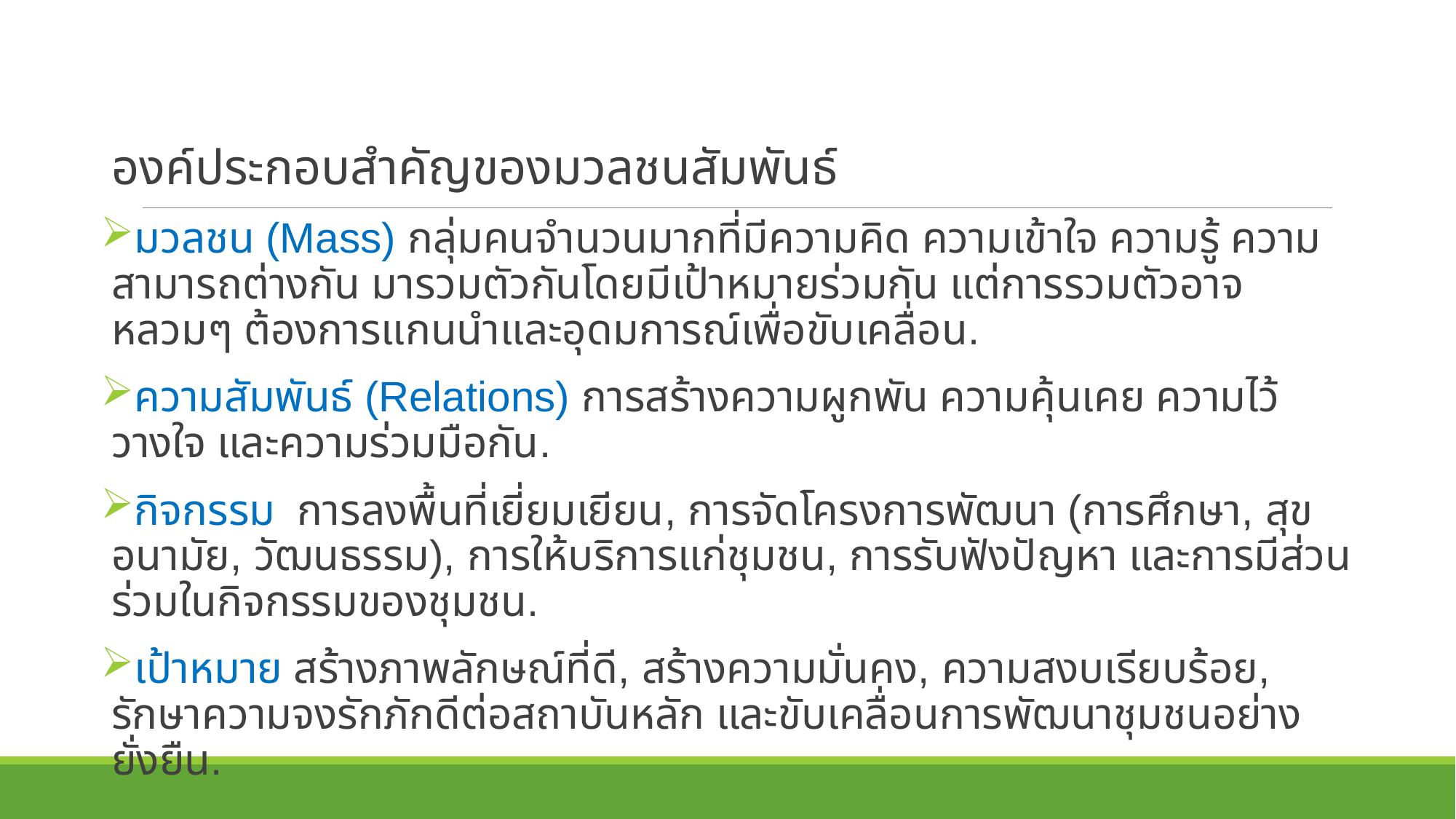

องค์ประกอบสำคัญของมวลชนสัมพันธ์
มวลชน (Mass) กลุ่มคนจำนวนมากที่มีความคิด ความเข้าใจ ความรู้ ความสามารถต่างกัน มารวมตัวกันโดยมีเป้าหมายร่วมกัน แต่การรวมตัวอาจหลวมๆ ต้องการแกนนำและอุดมการณ์เพื่อขับเคลื่อน.
ความสัมพันธ์ (Relations) การสร้างความผูกพัน ความคุ้นเคย ความไว้วางใจ และความร่วมมือกัน.
กิจกรรม  การลงพื้นที่เยี่ยมเยียน, การจัดโครงการพัฒนา (การศึกษา, สุขอนามัย, วัฒนธรรม), การให้บริการแก่ชุมชน, การรับฟังปัญหา และการมีส่วนร่วมในกิจกรรมของชุมชน.
เป้าหมาย สร้างภาพลักษณ์ที่ดี, สร้างความมั่นคง, ความสงบเรียบร้อย, รักษาความจงรักภักดีต่อสถาบันหลัก และขับเคลื่อนการพัฒนาชุมชนอย่างยั่งยืน.